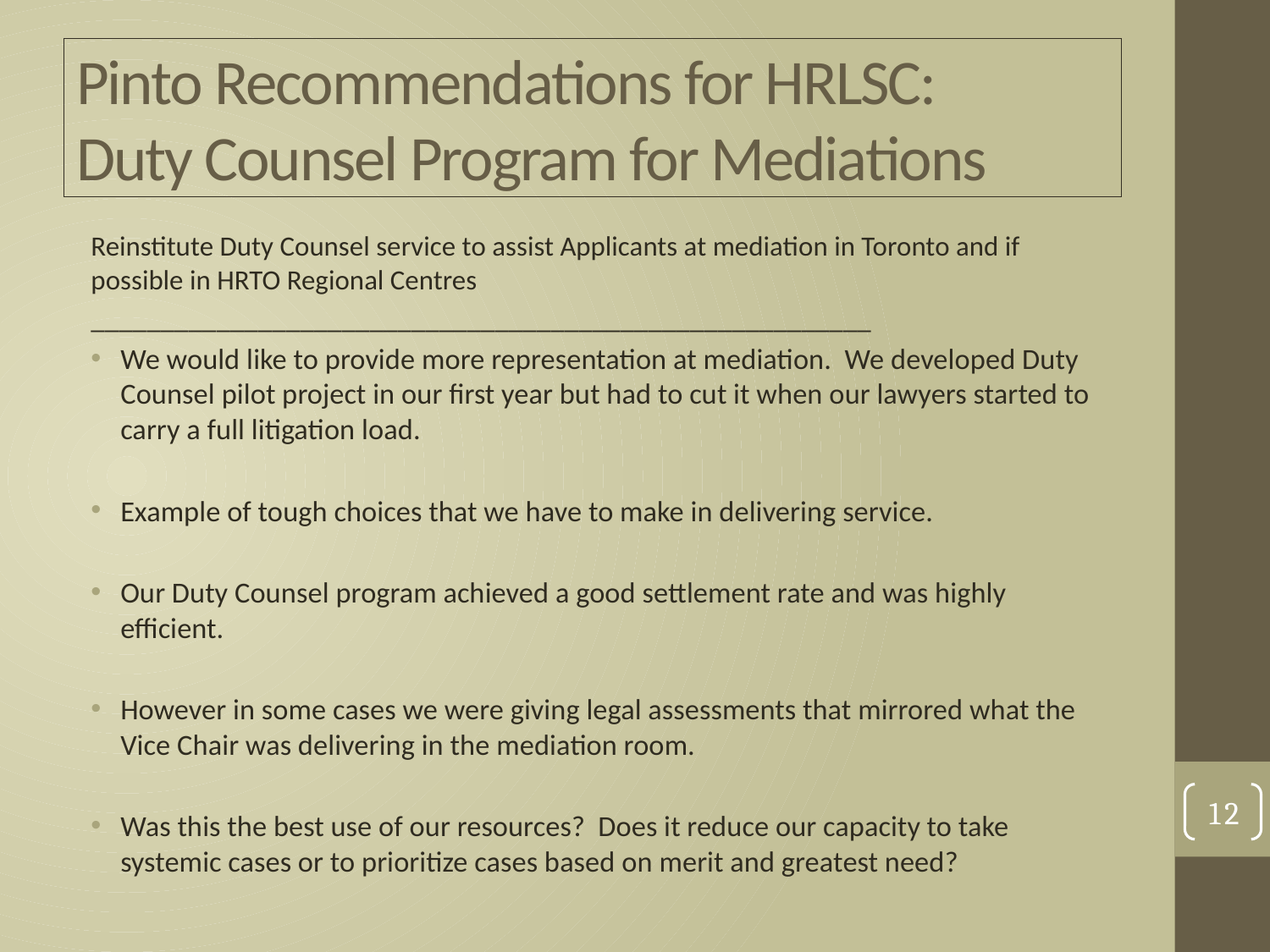

# Pinto Recommendations for HRLSC: Duty Counsel Program for Mediations
Reinstitute Duty Counsel service to assist Applicants at mediation in Toronto and if possible in HRTO Regional Centres
________________________________________________________
We would like to provide more representation at mediation.  We developed Duty Counsel pilot project in our first year but had to cut it when our lawyers started to carry a full litigation load.

Example of tough choices that we have to make in delivering service.

Our Duty Counsel program achieved a good settlement rate and was highly efficient.

However in some cases we were giving legal assessments that mirrored what the Vice Chair was delivering in the mediation room.

Was this the best use of our resources?  Does it reduce our capacity to take systemic cases or to prioritize cases based on merit and greatest need?
12